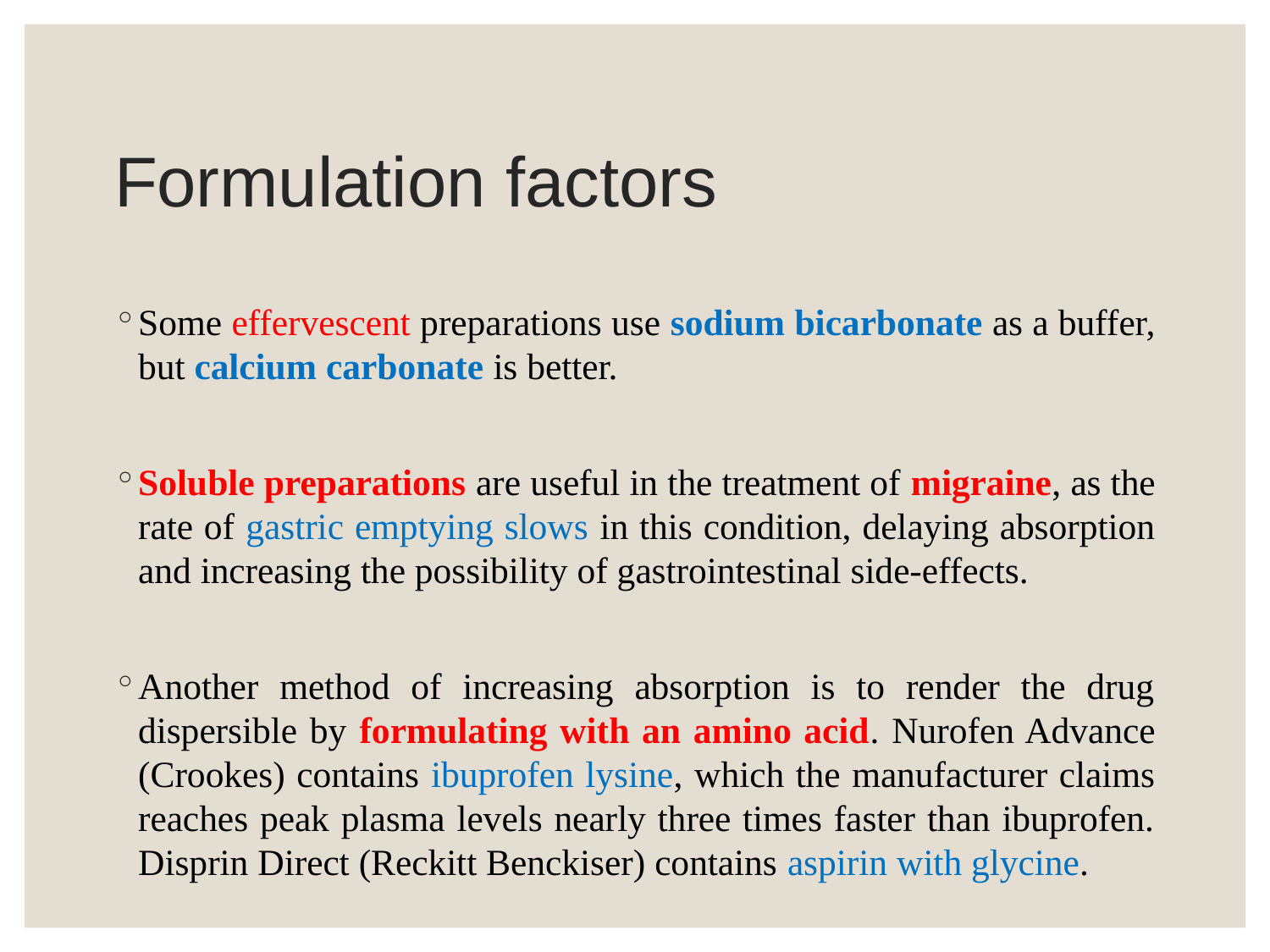

# Formulation factors
Some effervescent preparations use sodium bicarbonate as a buffer, but calcium carbonate is better.

Soluble preparations are useful in the treatment of migraine, as the rate of gastric emptying slows in this condition, delaying absorption and increasing the possibility of gastrointestinal side-effects.

Another method of increasing absorption is to render the drug dispersible by formulating with an amino acid. Nurofen Advance (Crookes) contains ibuprofen lysine, which the manufacturer claims reaches peak plasma levels nearly three times faster than ibuprofen. Disprin Direct (Reckitt Benckiser) contains aspirin with glycine.